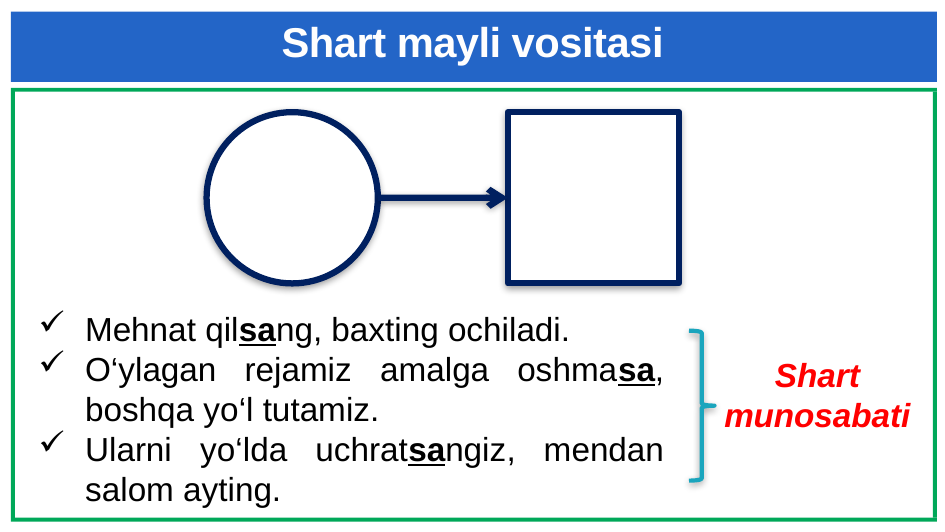

# Shart mayli vositasi

Mehnat qilsang, baxting ochiladi.
O‘ylagan rejamiz amalga oshmasa, boshqa yo‘l tutamiz.
Ularni yo‘lda uchratsangiz, mendan salom ayting.

Shart
munosabati